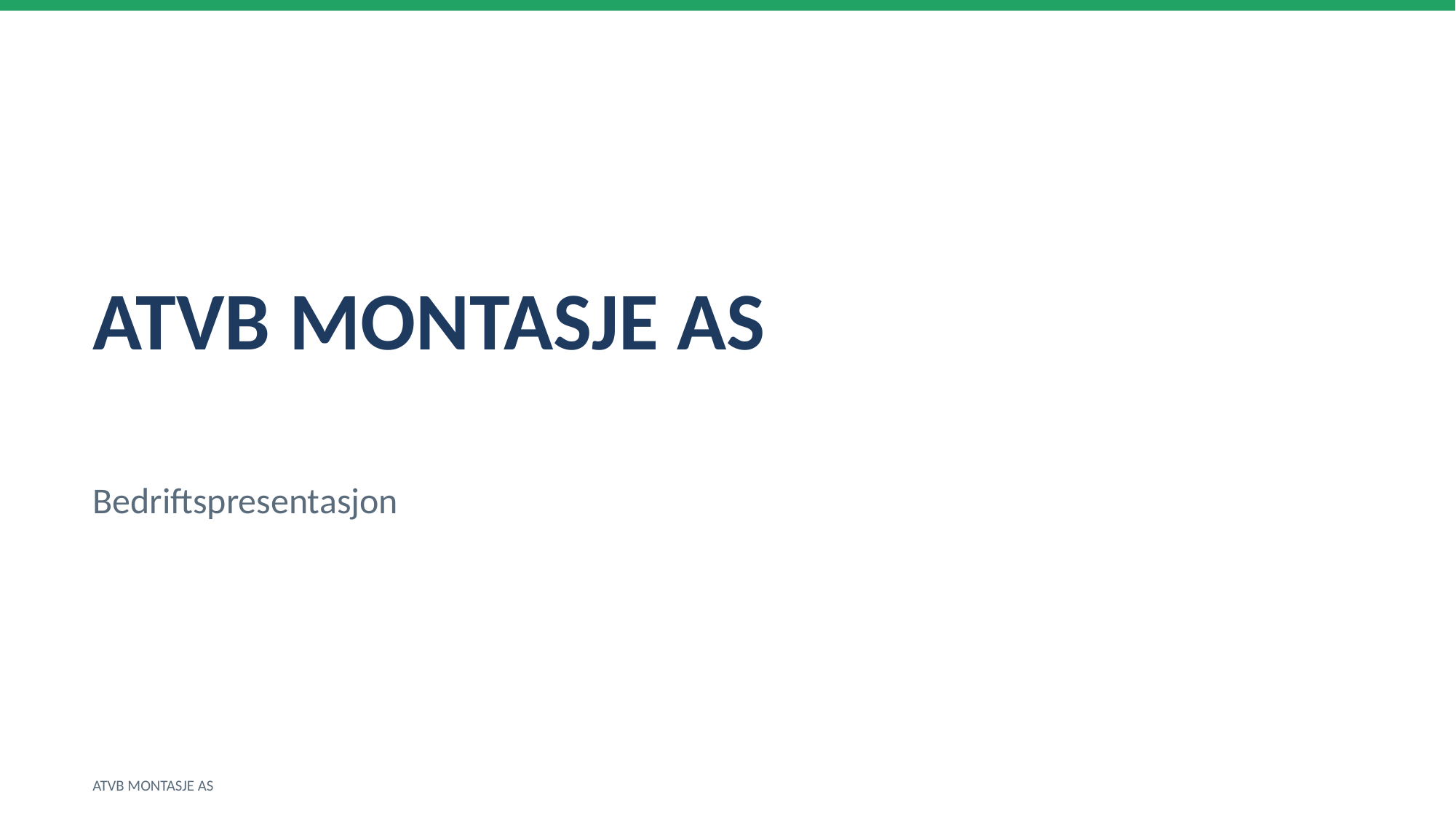

ATVB MONTASJE AS
Bedriftspresentasjon
ATVB MONTASJE AS